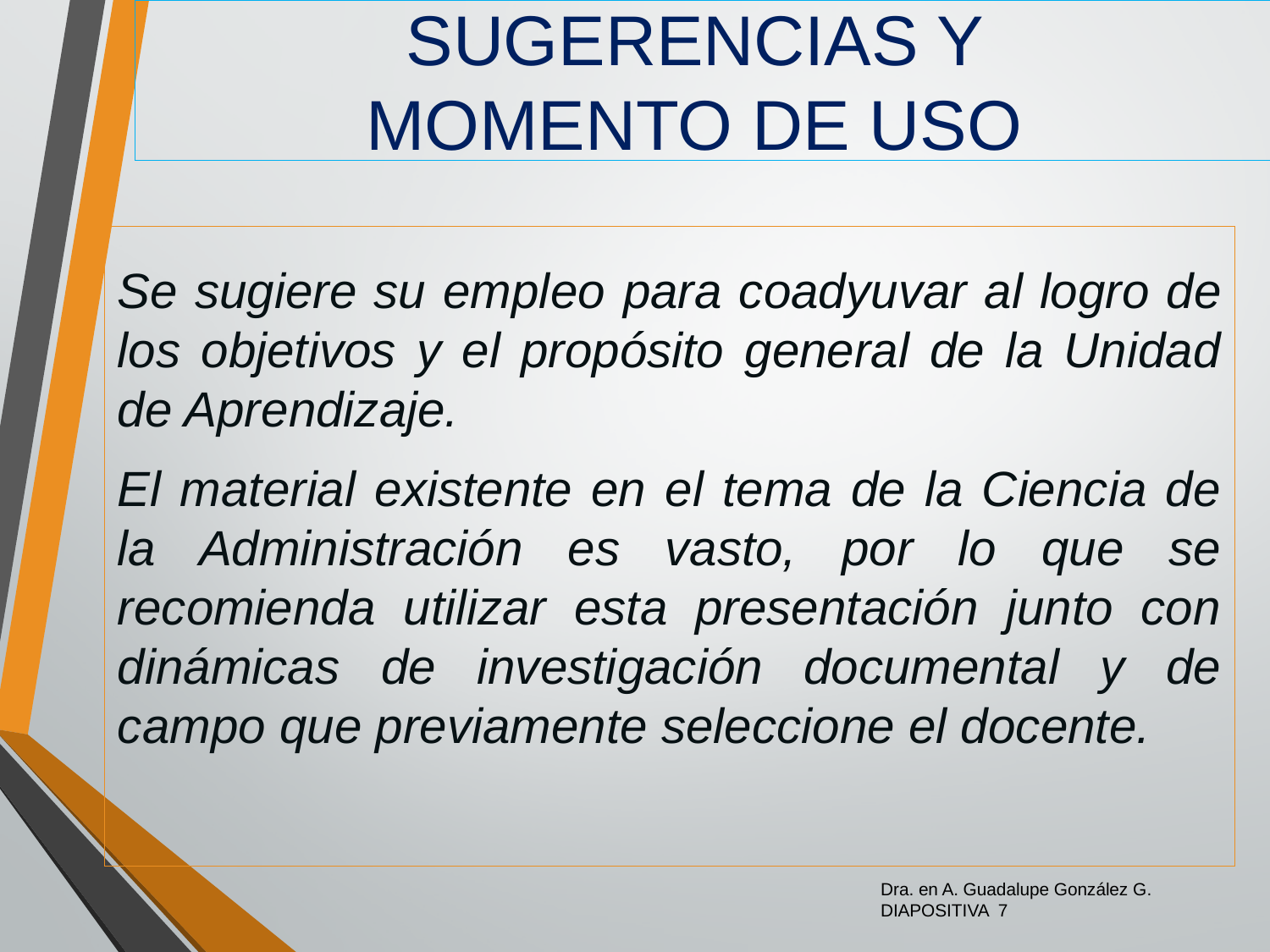

# SUGERENCIAS Y MOMENTO DE USO

Se sugiere su empleo para coadyuvar al logro de los objetivos y el propósito general de la Unidad de Aprendizaje.
El material existente en el tema de la Ciencia de la Administración es vasto, por lo que se recomienda utilizar esta presentación junto con dinámicas de investigación documental y de campo que previamente seleccione el docente.

Dra. en A. Guadalupe González G. DIAPOSITIVA  7